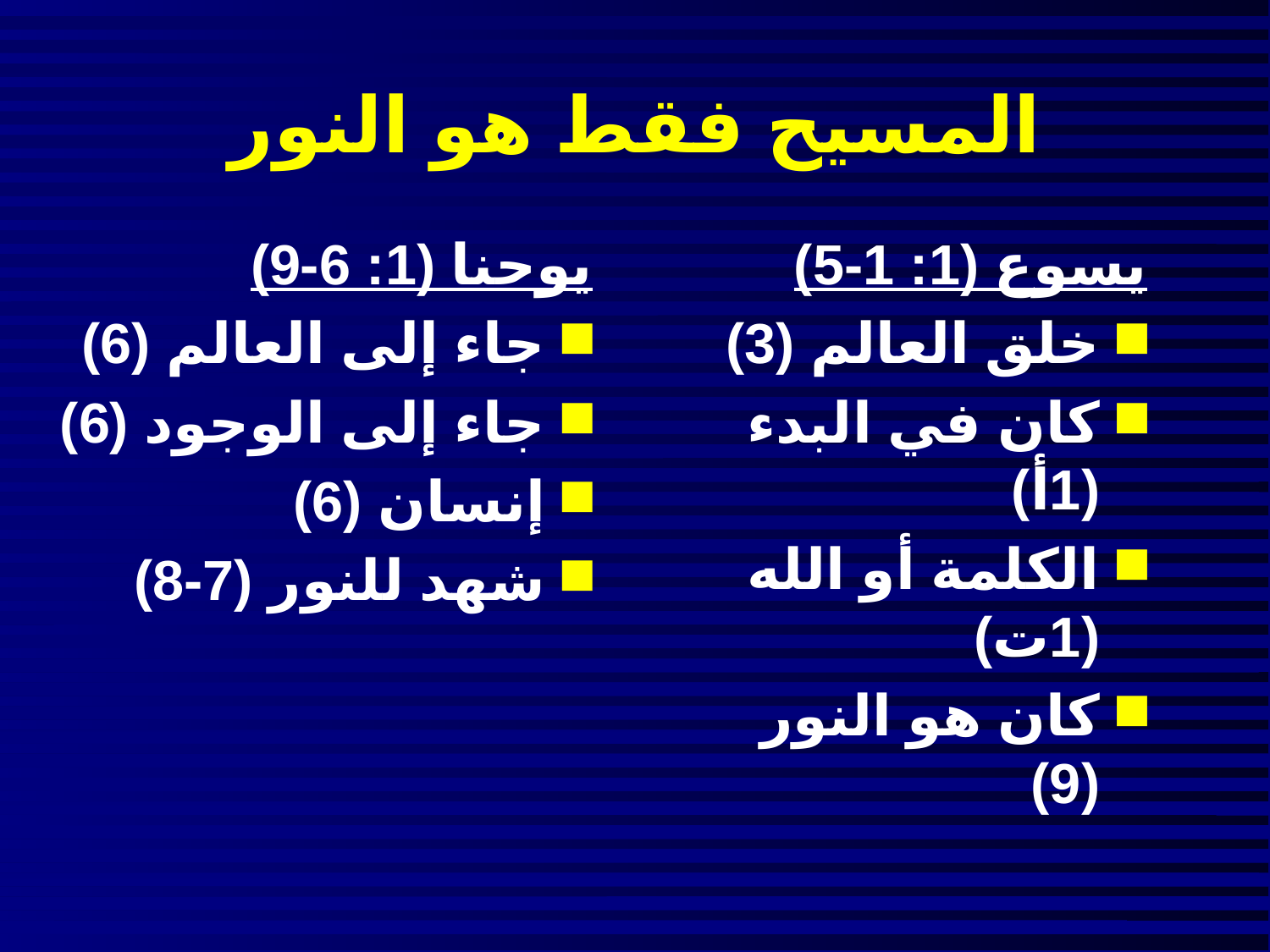

# المسيح فقط هو النور
يوحنا (1: 6-9)
جاء إلى العالم (6)
جاء إلى الوجود (6)
إنسان (6)
شهد للنور (7-8)
يسوع (1: 1-5)
خلق العالم (3)
كان في البدء (1أ)
الكلمة أو الله (1ت)
كان هو النور (9)